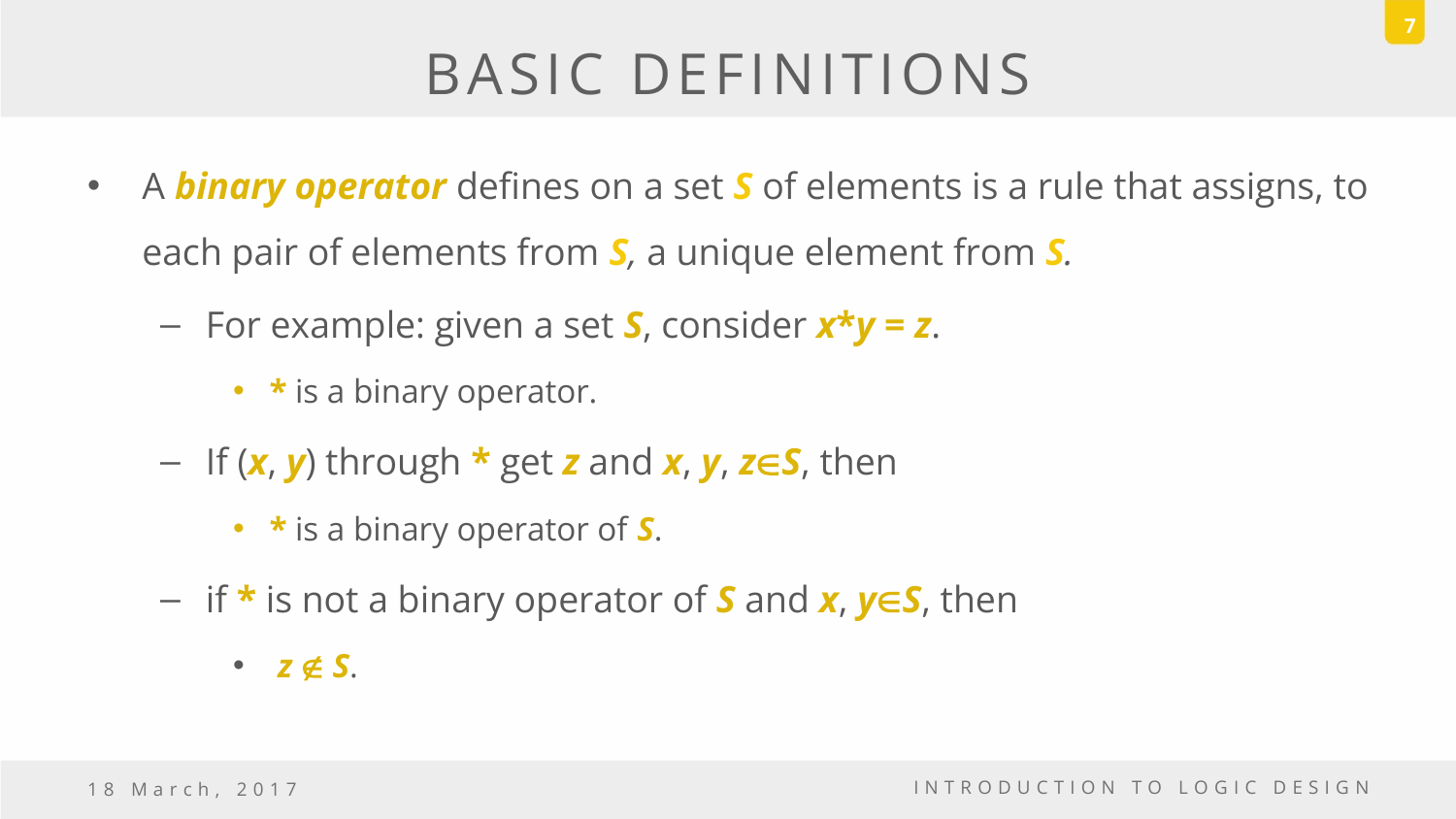

7
# BASIC DEFINITIONS
A binary operator defines on a set S of elements is a rule that assigns, to each pair of elements from S, a unique element from S.
For example: given a set S, consider x*y = z.
* is a binary operator.
If (x, y) through * get z and x, y, z∈S, then
* is a binary operator of S.
if * is not a binary operator of S and x, y∈S, then
 z ∉ S.

18 March, 2017
INTRODUCTION TO LOGIC DESIGN